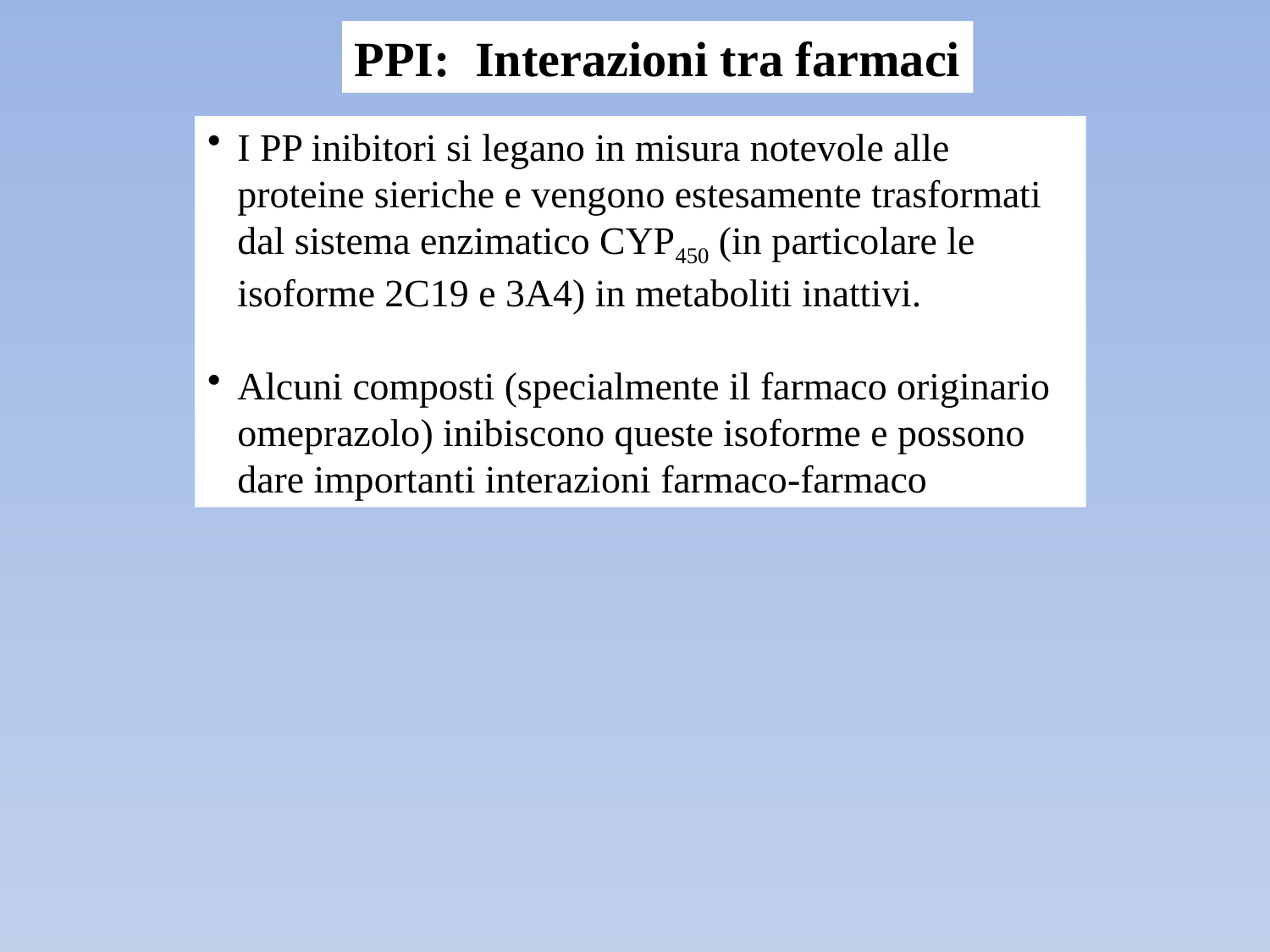

PPI:  Interazioni tra farmaci
I PP inibitori si legano in misura notevole alle proteine sieriche e vengono estesamente trasformati dal sistema enzimatico CYP450 (in particolare le isoforme 2C19 e 3A4) in metaboliti inattivi.

Alcuni composti (specialmente il farmaco originario omeprazolo) inibiscono queste isoforme e possono dare importanti interazioni farmaco-farmaco